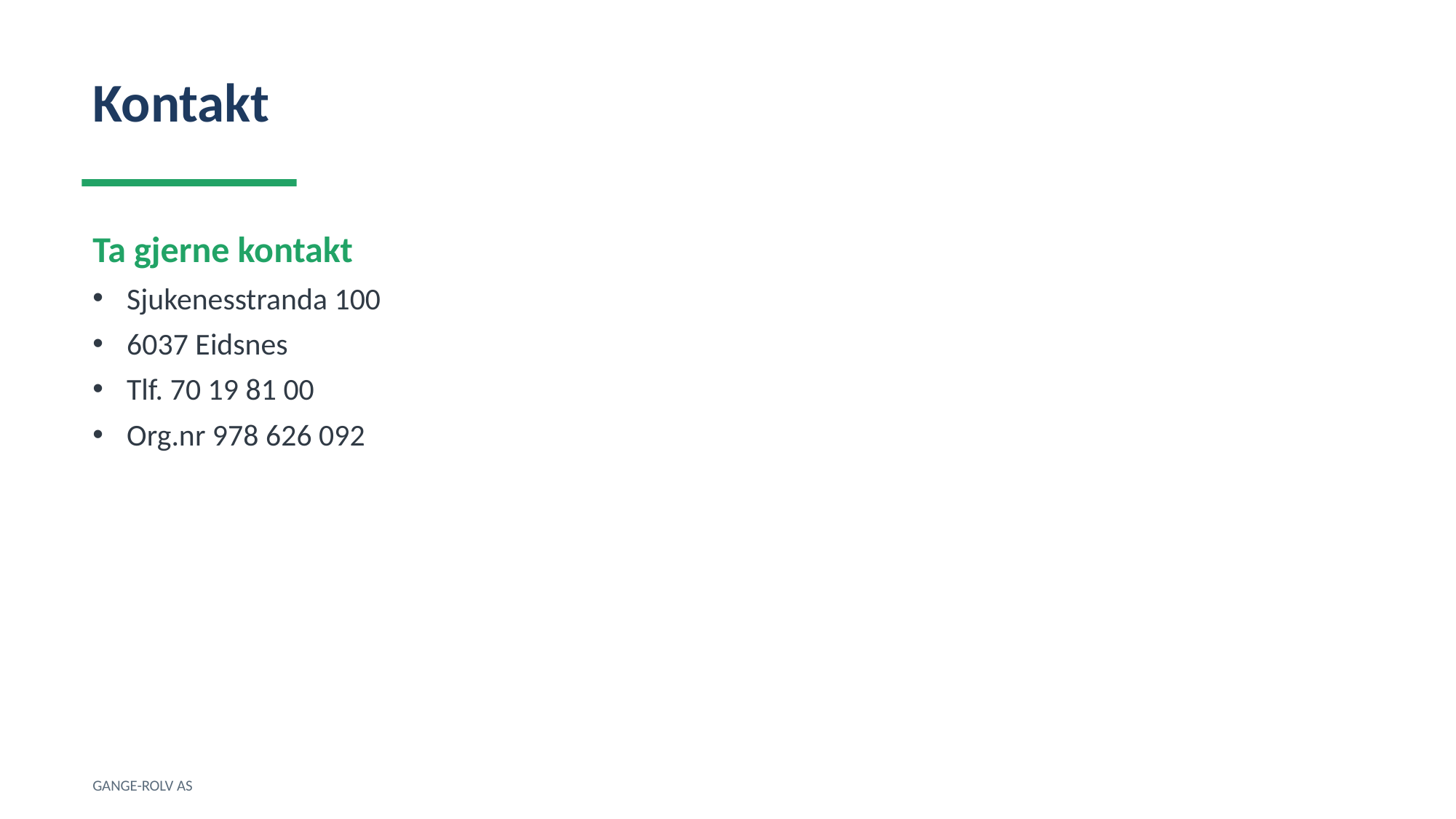

Kontakt

Ta gjerne kontakt
Sjukenesstranda 100
6037 Eidsnes
Tlf. 70 19 81 00
Org.nr 978 626 092
GANGE-ROLV AS